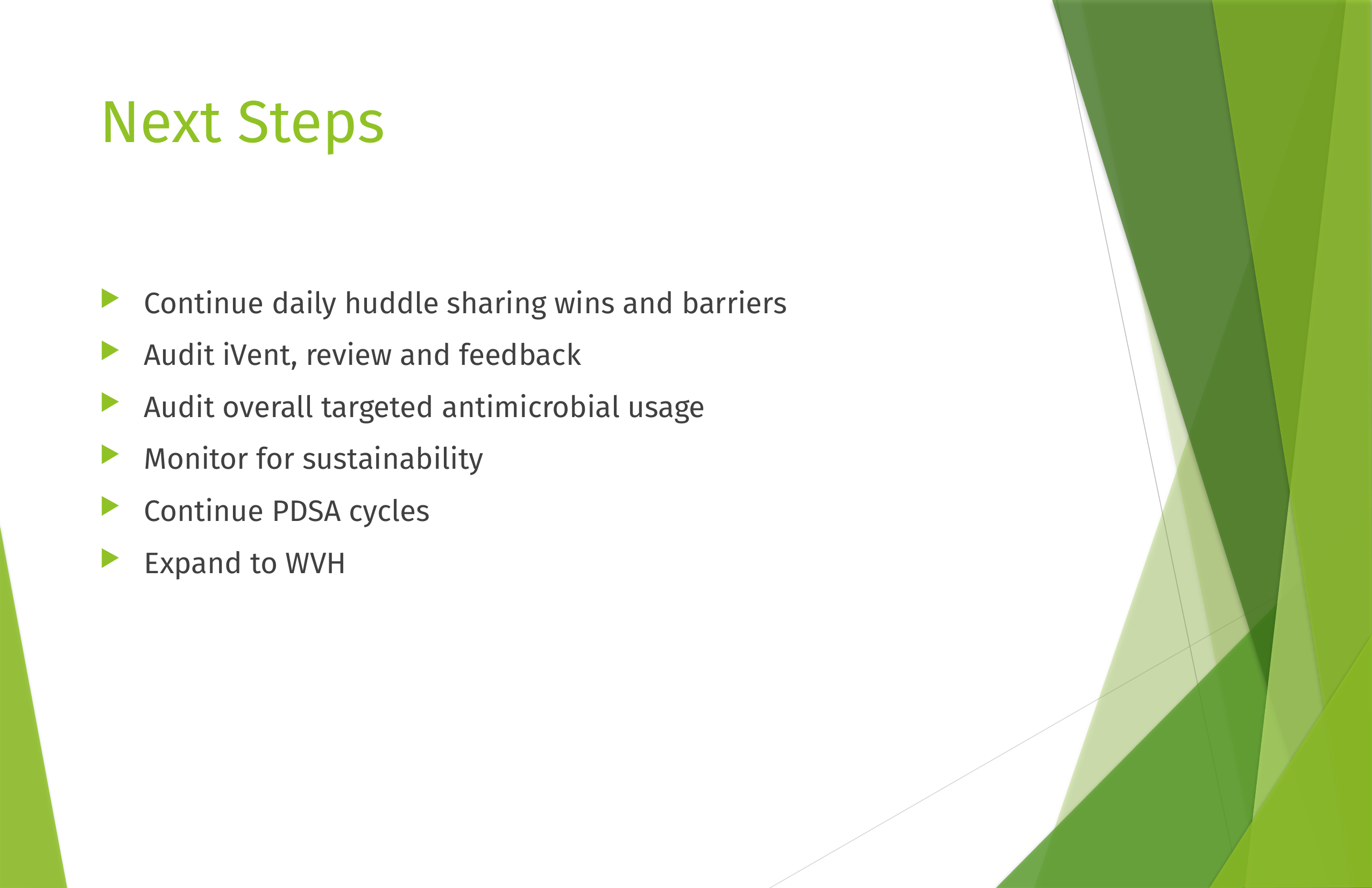

# Next Steps
Continue daily huddle sharing wins and barriers
Audit iVent, review and feedback
Audit overall targeted antimicrobial usage
Monitor for sustainability
Continue PDSA cycles
Expand to WVH